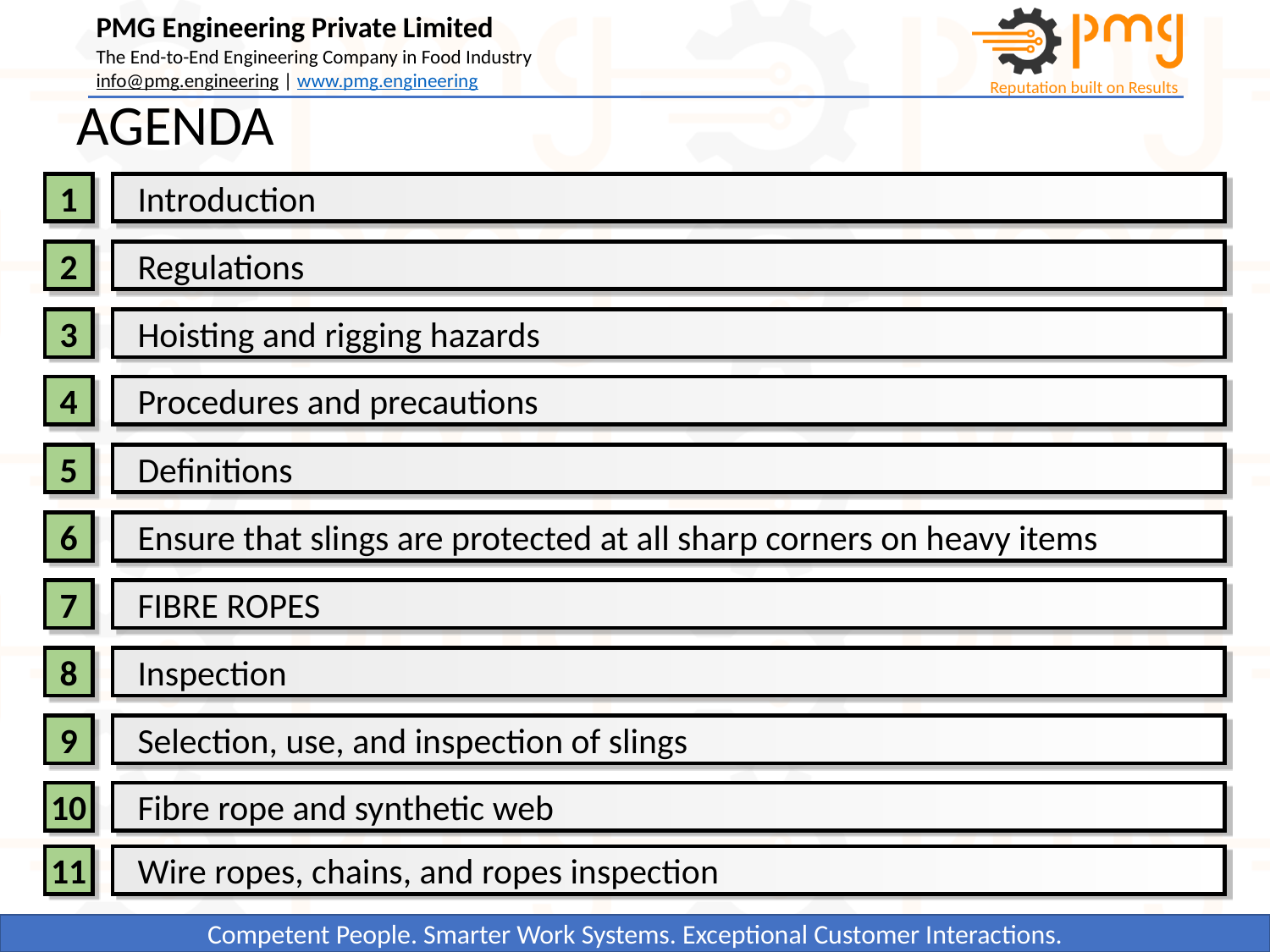

# AGENDA
1
Introduction
2
Regulations
3
Hoisting and rigging hazards
4
Procedures and precautions
5
Definitions
6
Ensure that slings are protected at all sharp corners on heavy items
7
FIBRE ROPES
8
Inspection
9
Selection, use, and inspection of slings
10
Fibre rope and synthetic web
11
Wire ropes, chains, and ropes inspection